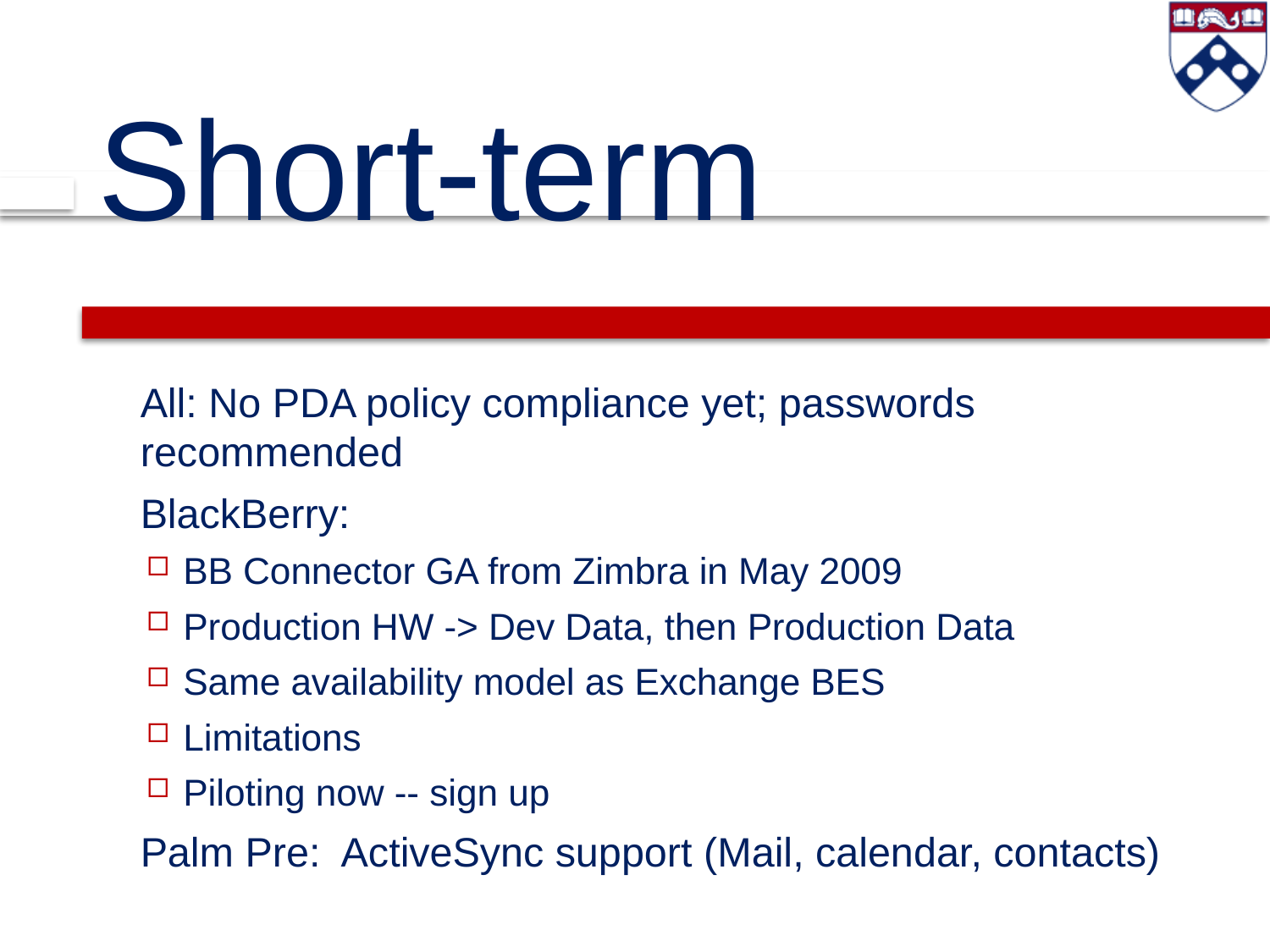

# Short-term
All: No PDA policy compliance yet; passwords recommended
BlackBerry:
BB Connector GA from Zimbra in May 2009
Production HW -> Dev Data, then Production Data
Same availability model as Exchange BES
Limitations
Piloting now -- sign up
Palm Pre:  ActiveSync support (Mail, calendar, contacts)